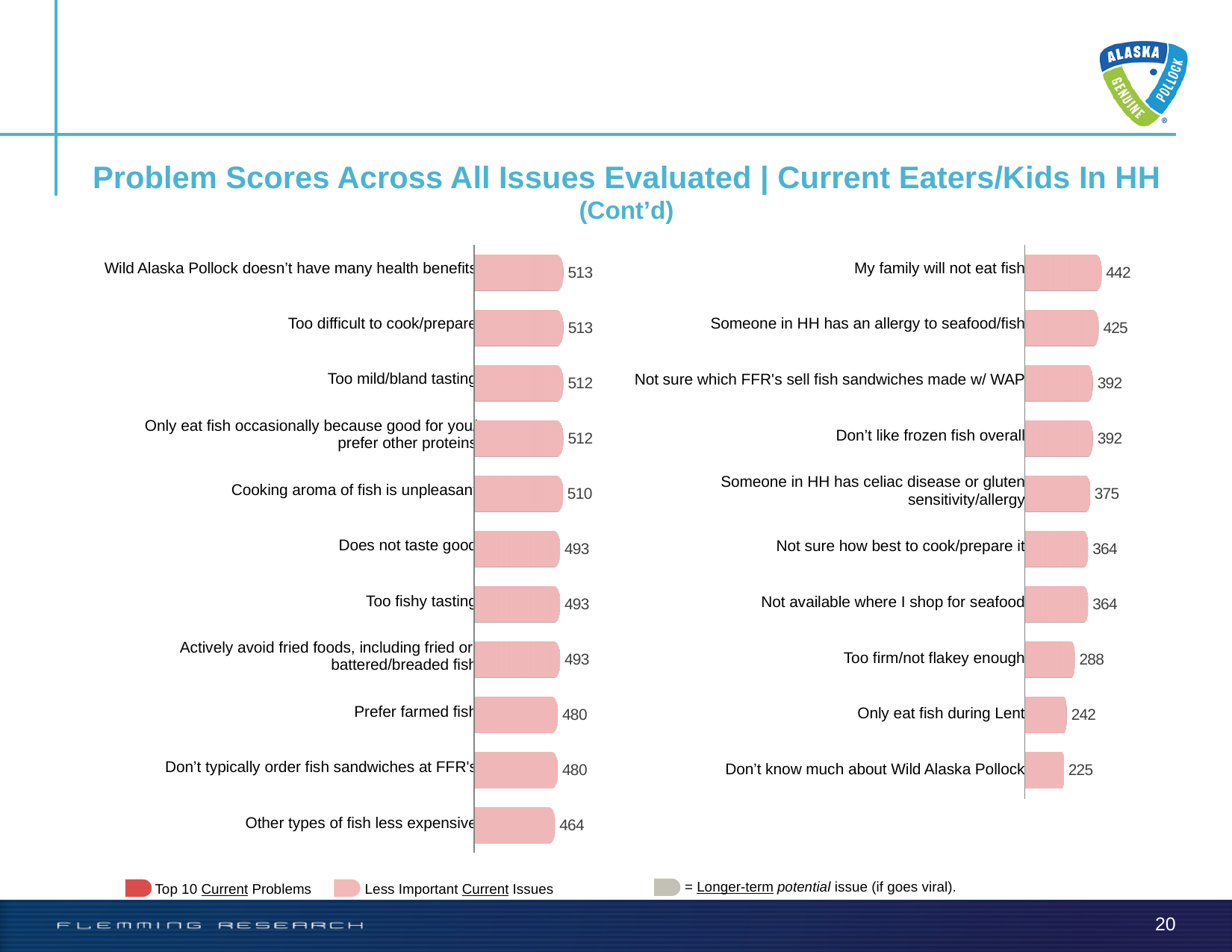

# Problem Scores Across All Issues Evaluated | Current Eaters/Kids In HH (Cont’d)
| My family will not eat fish |
| --- |
| Someone in HH has an allergy to seafood/fish |
| Not sure which FFR's sell fish sandwiches made w/ WAP |
| Don’t like frozen fish overall |
| Someone in HH has celiac disease or gluten sensitivity/allergy |
| Not sure how best to cook/prepare it |
| Not available where I shop for seafood |
| Too firm/not flakey enough |
| Only eat fish during Lent |
| Don’t know much about Wild Alaska Pollock |
| Wild Alaska Pollock doesn’t have many health benefits |
| --- |
| Too difficult to cook/prepare |
| Too mild/bland tasting |
| Only eat fish occasionally because good for you/ prefer other proteins |
| Cooking aroma of fish is unpleasant |
| Does not taste good |
| Too fishy tasting |
| Actively avoid fried foods, including fried or battered/breaded fish |
| Prefer farmed fish |
| Don’t typically order fish sandwiches at FFR's |
| Other types of fish less expensive |

### Chart

| Category | grey 100% |
|---|---|
|  | 513.0 |
|  | 513.0 |
|  | 512.0 |
|  | 512.0 |
|  | 510.0 |
|  | 493.0 |
|  | 493.0 |
|  | 493.0 |
|  | 480.0 |
|  | 480.0 |
|  | 464.0 |

### Chart

| Category | grey 100% |
|---|---|
|  | 442.0 |
|  | 425.0 |
|  | 392.0 |
|  | 392.0 |
|  | 375.0 |
|  | 364.0 |
|  | 364.0 |
|  | 288.0 |
|  | 242.0 |
|  | 225.0 |
|  | None |
= Longer-term potential issue (if goes viral).

Top 10 Current Problems	Less Important Current Issues

20